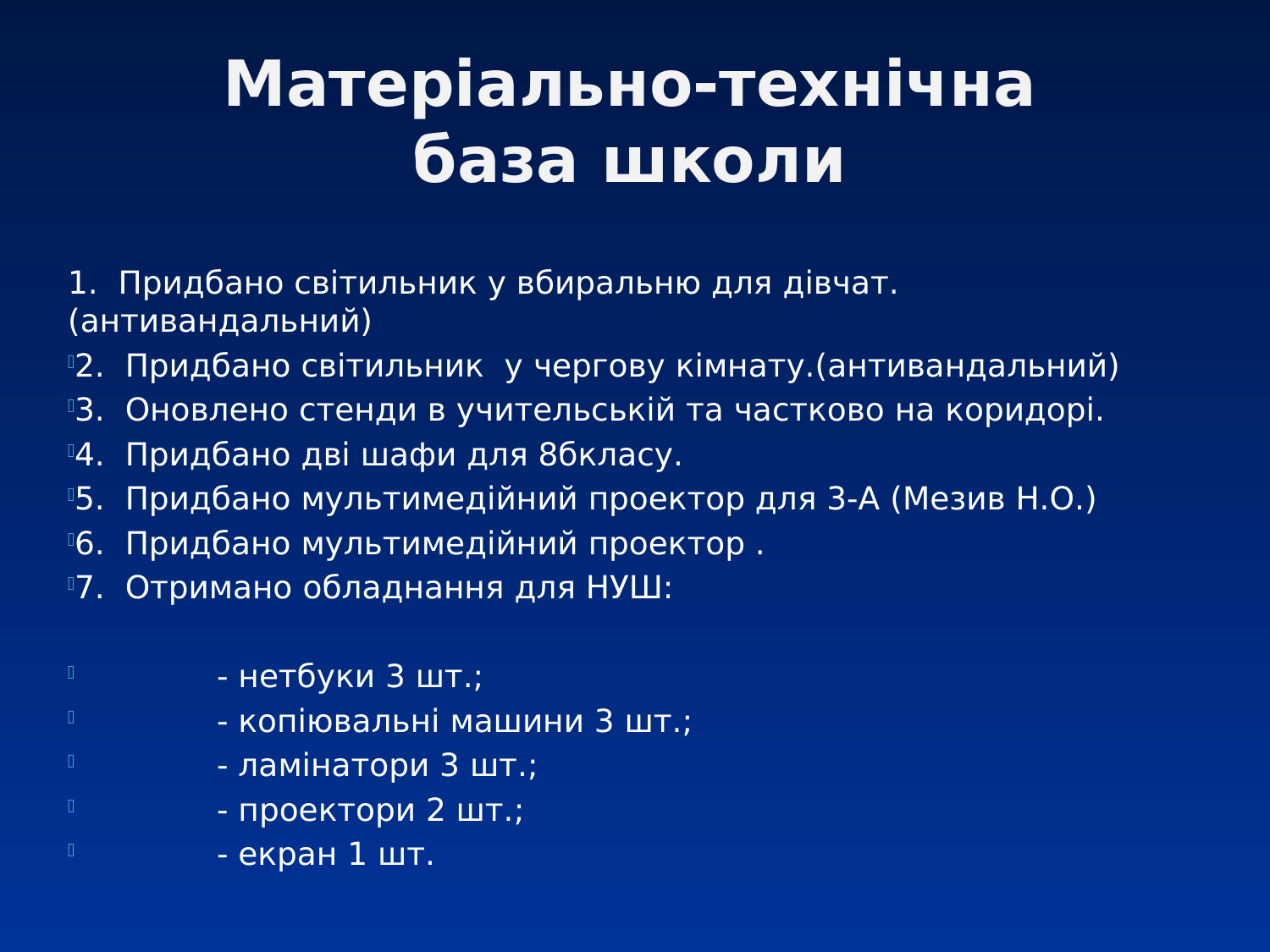

Матеріально-технічна база школи
1.  Придбано світильник у вбиральню для дівчат.        (антивандальний)
2.  Придбано світильник  у чергову кімнату.(антивандальний)
3.  Оновлено стенди в учительській та частково на коридорі.
4.  Придбано дві шафи для 8бкласу.
5.  Придбано мультимедійний проектор для 3-А (Мезив Н.О.)
6.  Придбано мультимедійний проектор .
7.  Отримано обладнання для НУШ:

              - нетбуки 3 шт.;
              - копіювальні машини 3 шт.;
              - ламінатори 3 шт.;
              - проектори 2 шт.;
              - екран 1 шт.